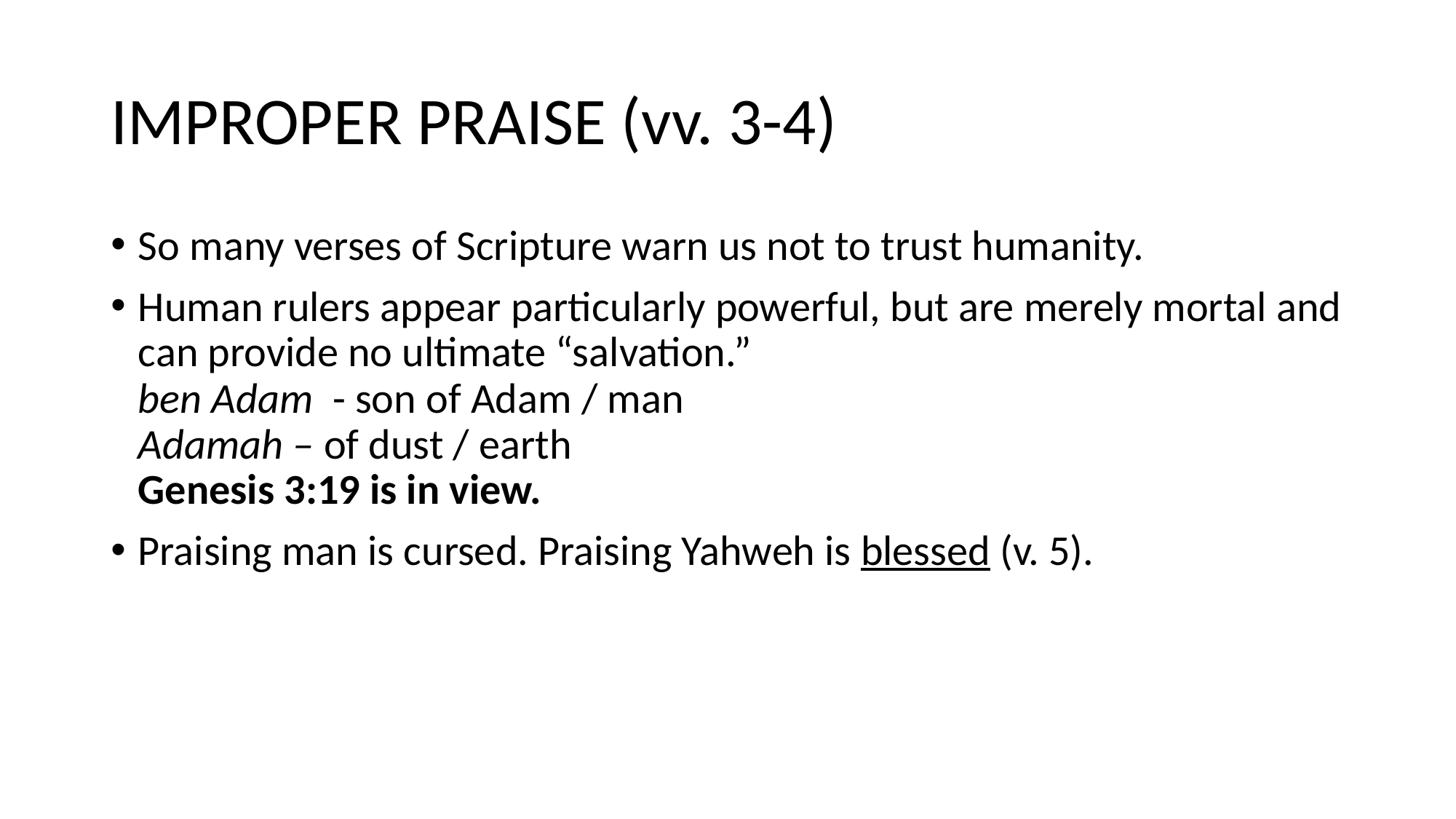

# IMPROPER PRAISE (vv. 3-4)
So many verses of Scripture warn us not to trust humanity.
Human rulers appear particularly powerful, but are merely mortal and can provide no ultimate “salvation.”						ben Adam  - son of Adam / man						Adamah – of dust / earth								Genesis 3:19 is in view.
Praising man is cursed. Praising Yahweh is blessed (v. 5).